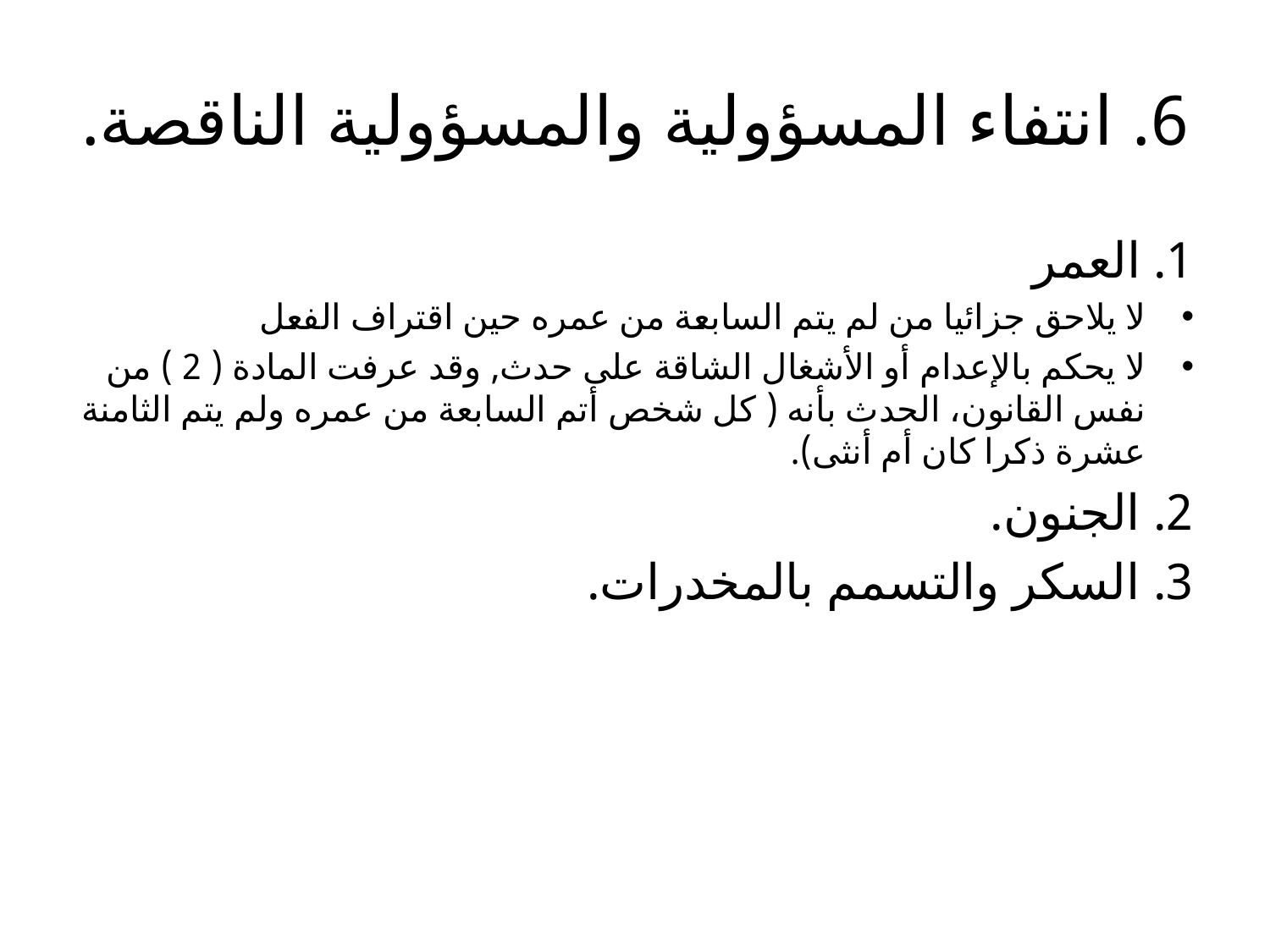

# 6. انتفاء المسؤولية والمسؤولية الناقصة.
1. العمر
لا يلاحق جزائيا من لم يتم السابعة من عمره حين اقتراف الفعل
لا يحكم بالإعدام أو الأشغال الشاقة على حدث, وقد عرفت المادة ( 2 ) من نفس القانون، الحدث بأنه ( كل شخص أتم السابعة من عمره ولم يتم الثامنة عشرة ذكرا كان أم أنثى).
2. الجنون.
3. السكر والتسمم بالمخدرات.